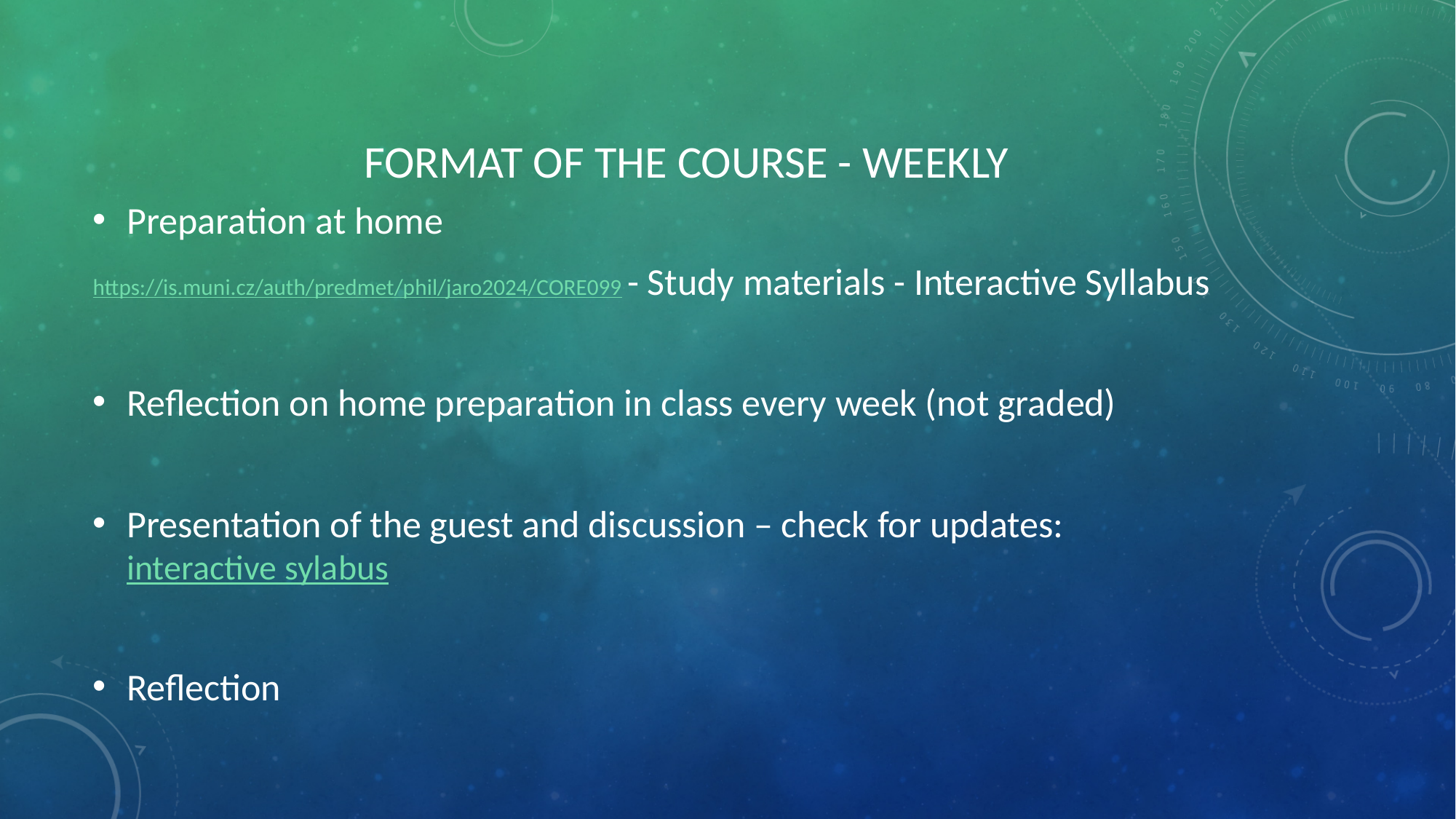

# Format of the course - weekly
Preparation at home
https://is.muni.cz/auth/predmet/phil/jaro2024/CORE099 - Study materials - Interactive Syllabus

Reflection on home preparation in class every week (not graded)

Presentation of the guest and discussion – check for updates: interactive sylabus

Reflection